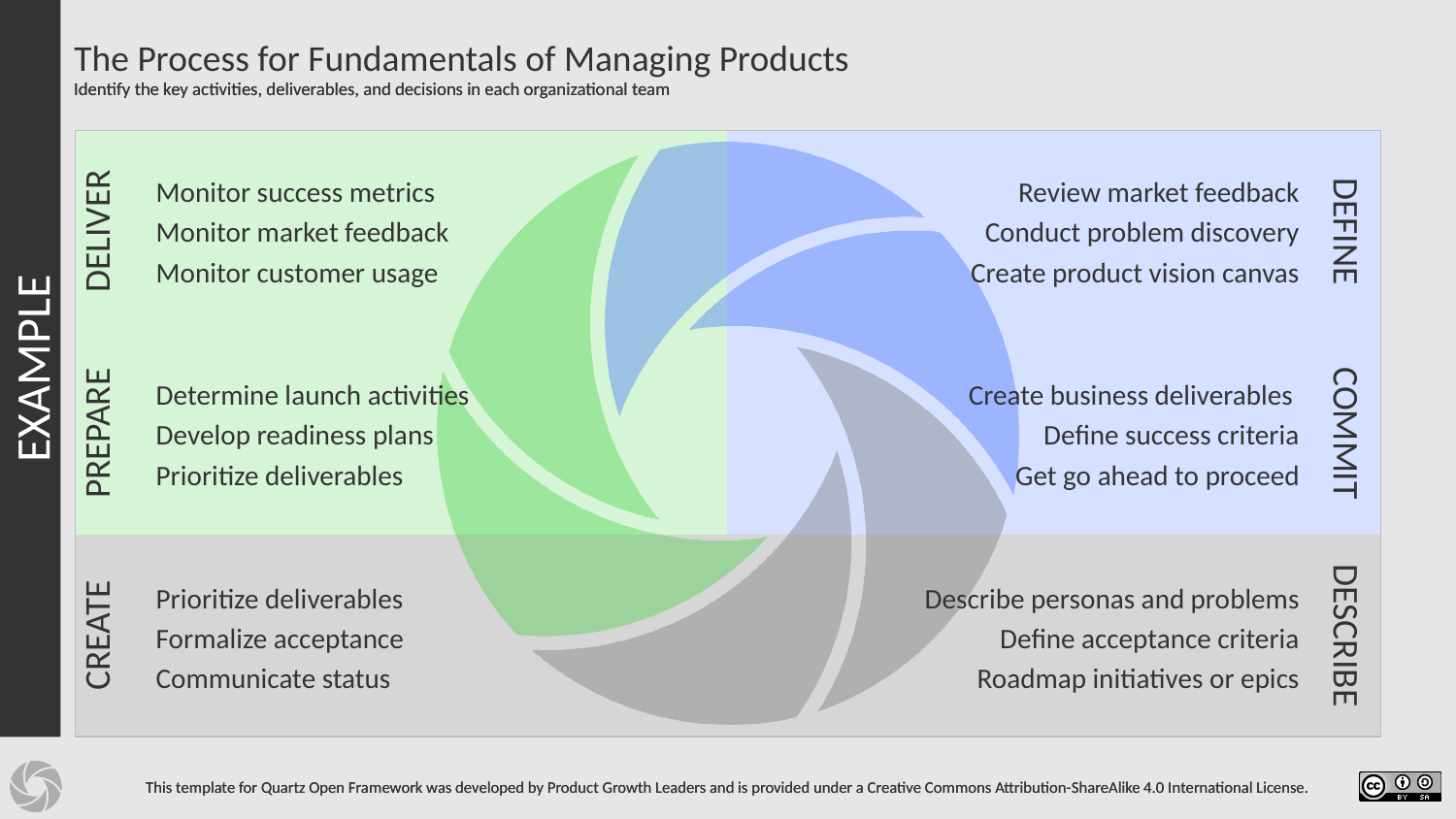

EXAMPLE
# The Process for Fundamentals of Managing Products
Monitor success metrics
Monitor market feedback
Monitor customer usage
Review market feedback
Conduct problem discovery
Create product vision canvas
Create business deliverables
Define success criteria
Get go ahead to proceed
Determine launch activities
Develop readiness plans
Prioritize deliverables
Prioritize deliverables
Formalize acceptance
Communicate status
Describe personas and problems
Define acceptance criteria
Roadmap initiatives or epics